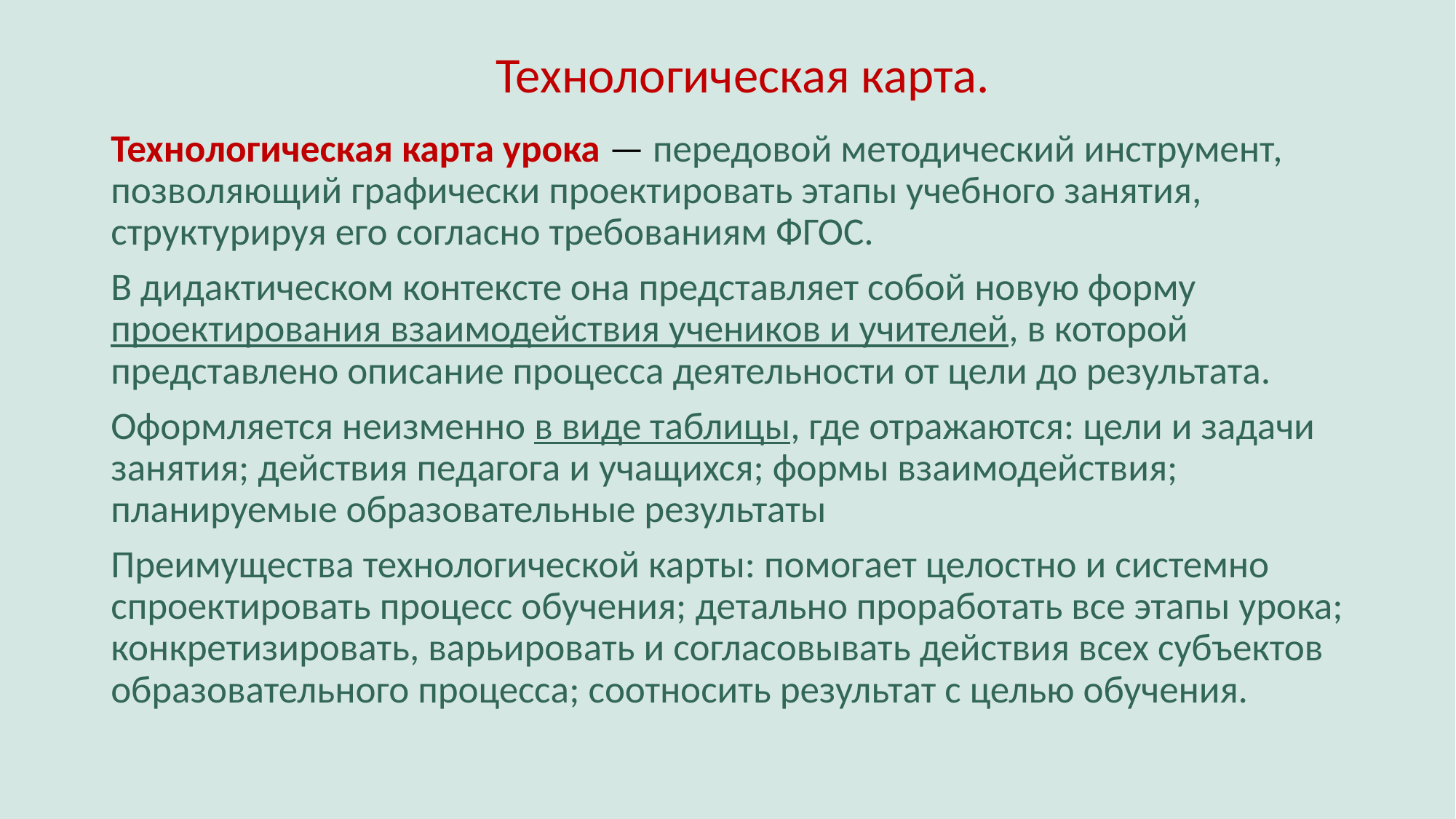

# Технологическая карта.
Технологическая карта урока — передовой методический инструмент, позволяющий графически проектировать этапы учебного занятия, структурируя его согласно требованиям ФГОС.
В дидактическом контексте она представляет собой новую форму проектирования взаимодействия учеников и учителей, в которой представлено описание процесса деятельности от цели до результата.
Оформляется неизменно в виде таблицы, где отражаются: цели и задачи занятия; действия педагога и учащихся; формы взаимодействия; планируемые образовательные результаты
Преимущества технологической карты: помогает целостно и системно спроектировать процесс обучения; детально проработать все этапы урока; конкретизировать, варьировать и согласовывать действия всех субъектов образовательного процесса; соотносить результат с целью обучения.